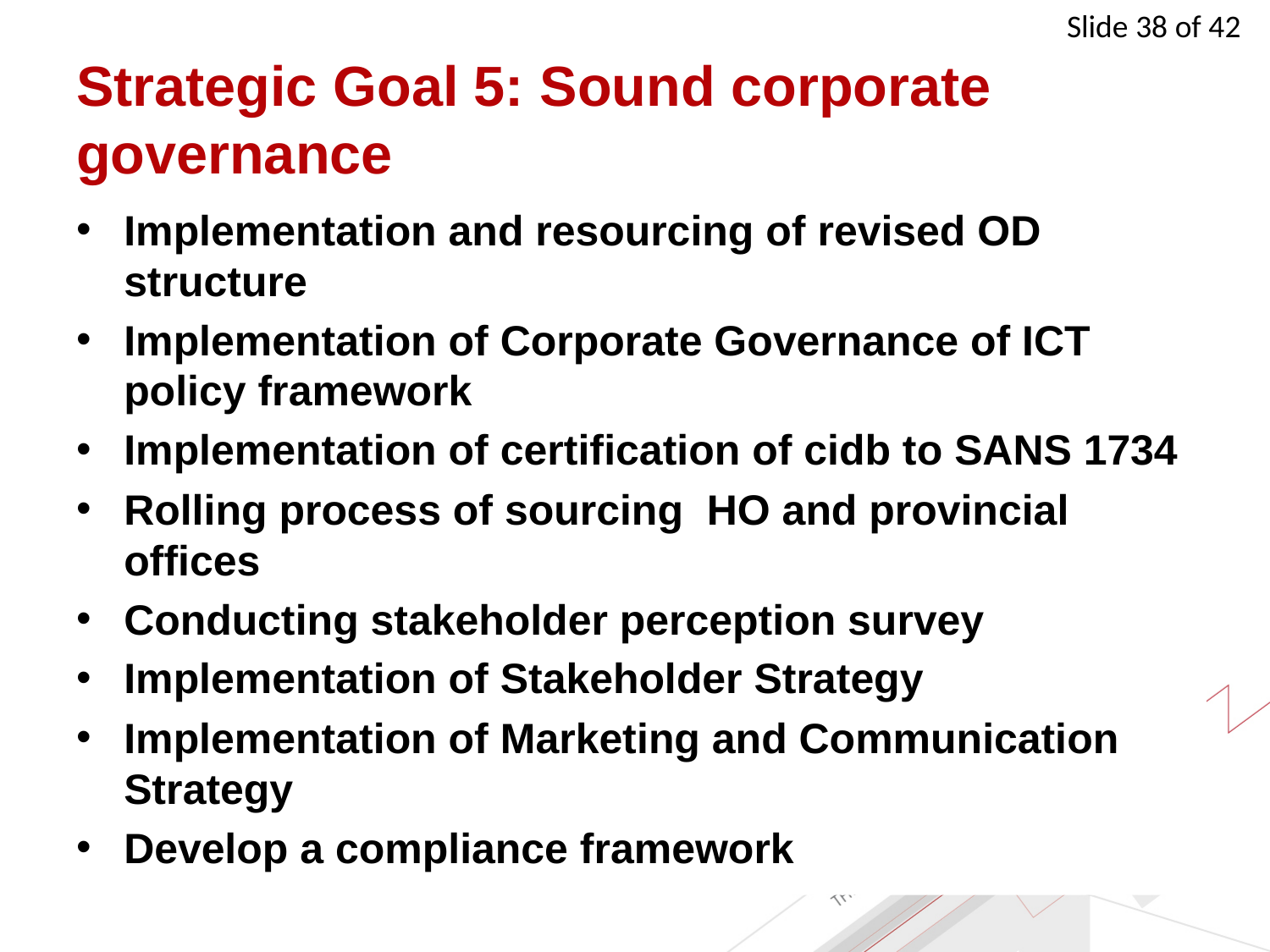

# Strategic Goal 5: Sound corporate governance
Implementation and resourcing of revised OD structure
Implementation of Corporate Governance of ICT policy framework
Implementation of certification of cidb to SANS 1734
Rolling process of sourcing  HO and provincial offices
Conducting stakeholder perception survey
Implementation of Stakeholder Strategy
Implementation of Marketing and Communication Strategy
Develop a compliance framework